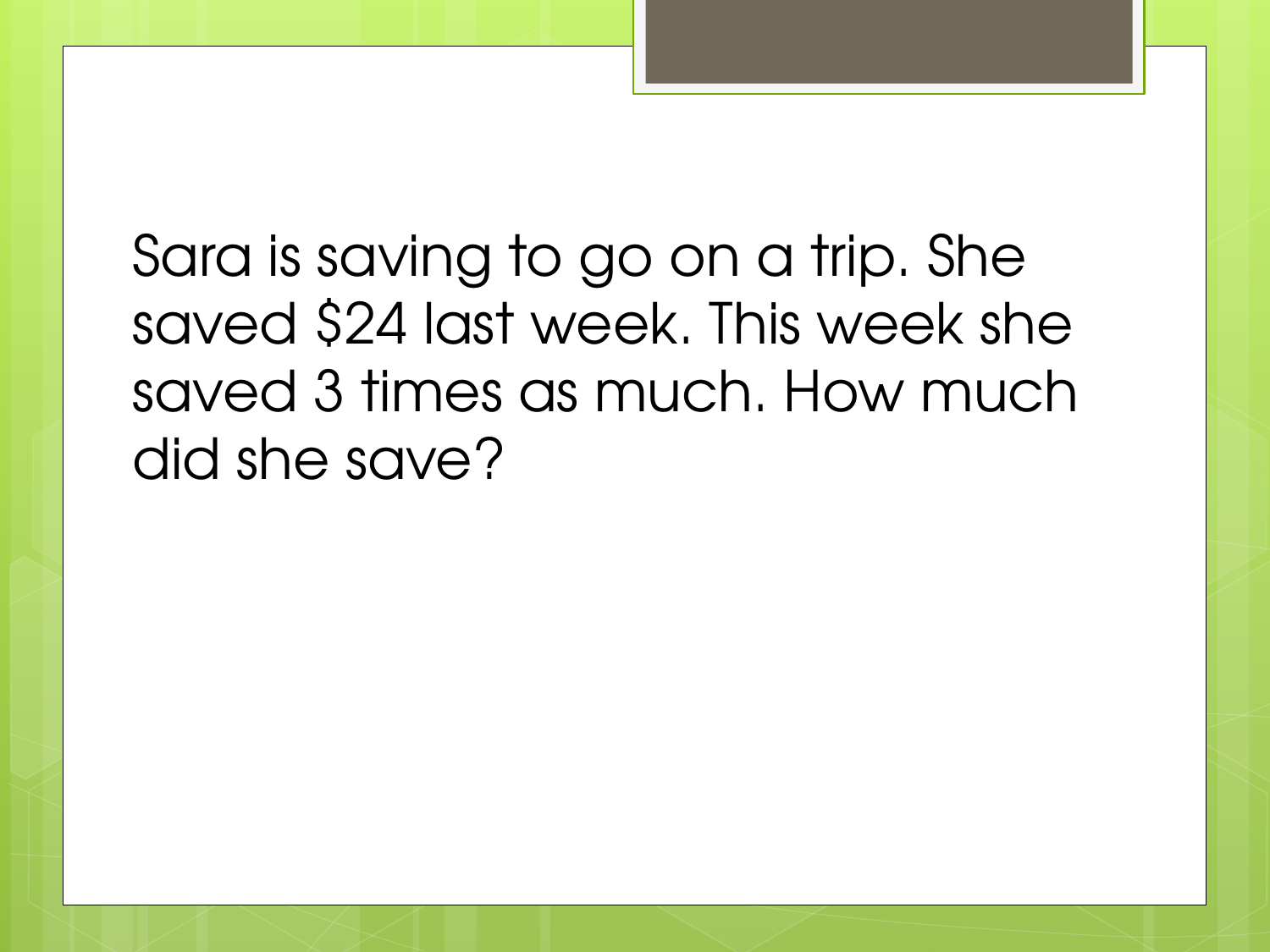

Sara is saving to go on a trip. She saved $24 last week. This week she saved 3 times as much. How much did she save?